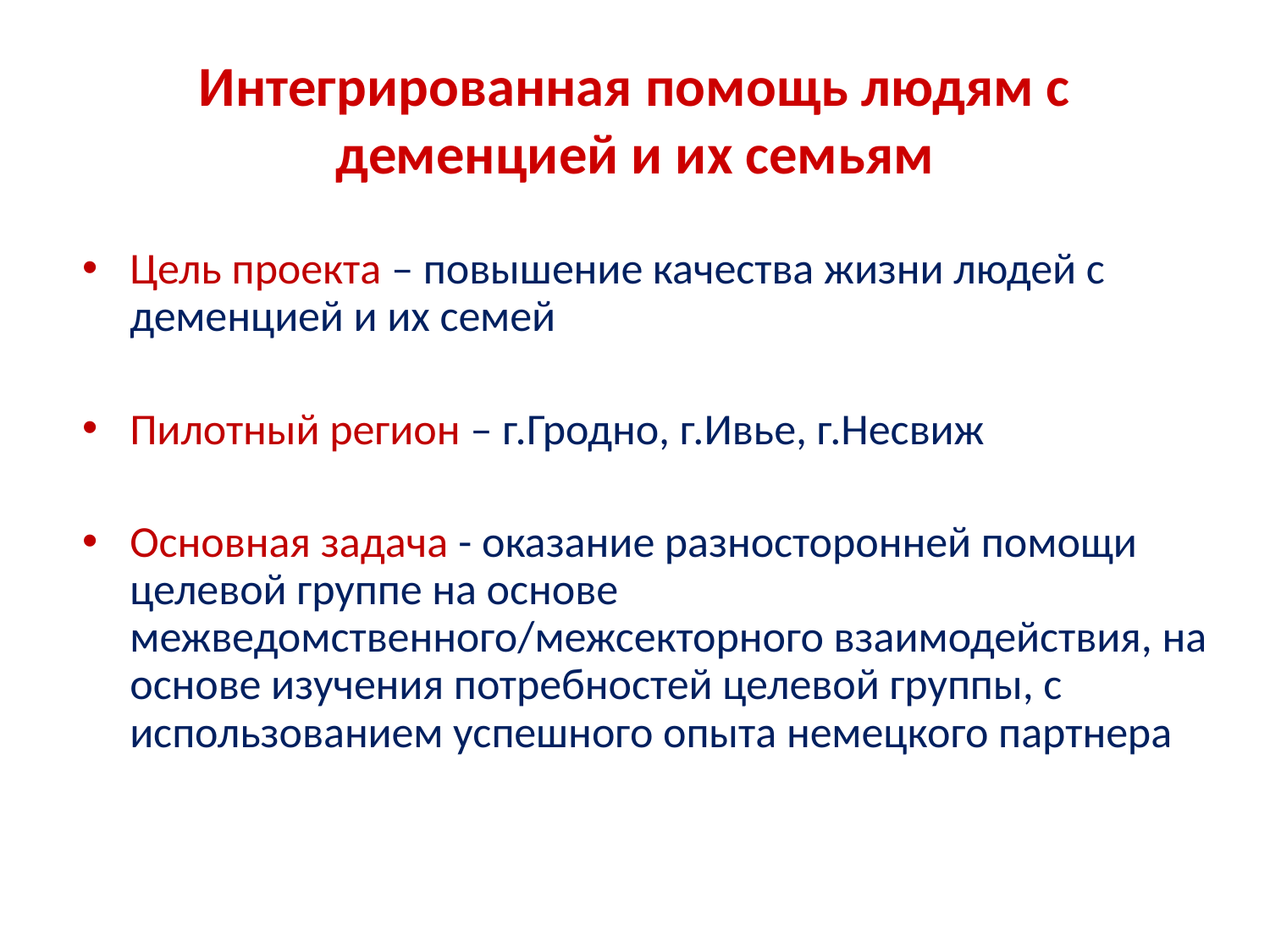

# Интегрированная помощь людям с деменцией и их семьям

Цель проекта – повышение качества жизни людей с деменцией и их семей

Пилотный регион – г.Гродно, г.Ивье, г.Несвиж

Основная задача - оказание разносторонней помощи целевой группе на основе межведомственного/межсекторного взаимодействия, на основе изучения потребностей целевой группы, с использованием успешного опыта немецкого партнера